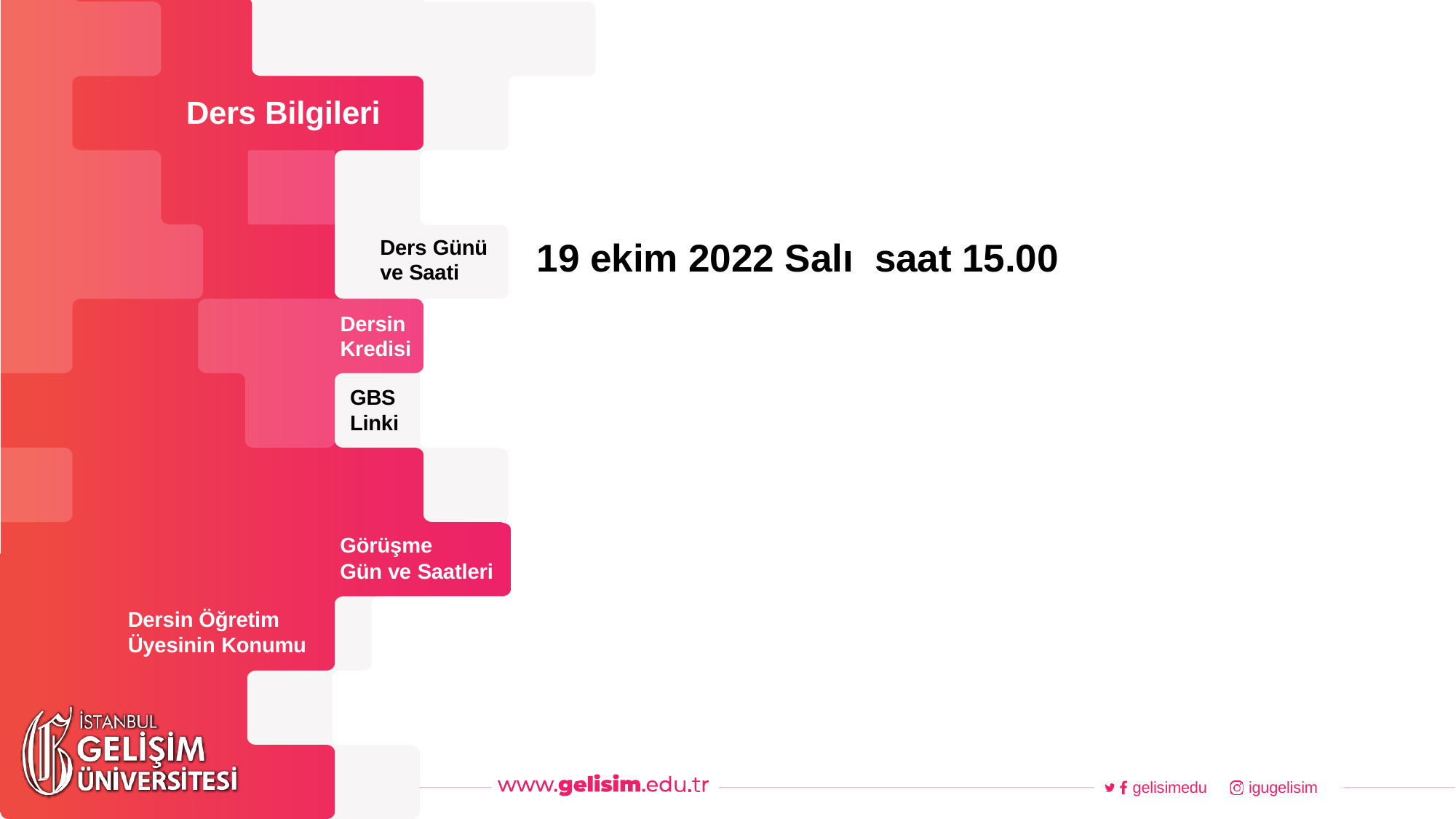

# Ders Bilgileri
19 ekim 2022 Salı  saat 15.00
Ders Günü  ve Saati
Dersin  Kredisi
GBS
Linki
Görüşme
Gün ve Saatleri
Dersin Öğretim  Üyesinin Konumu

gelisimedu
igugelisim